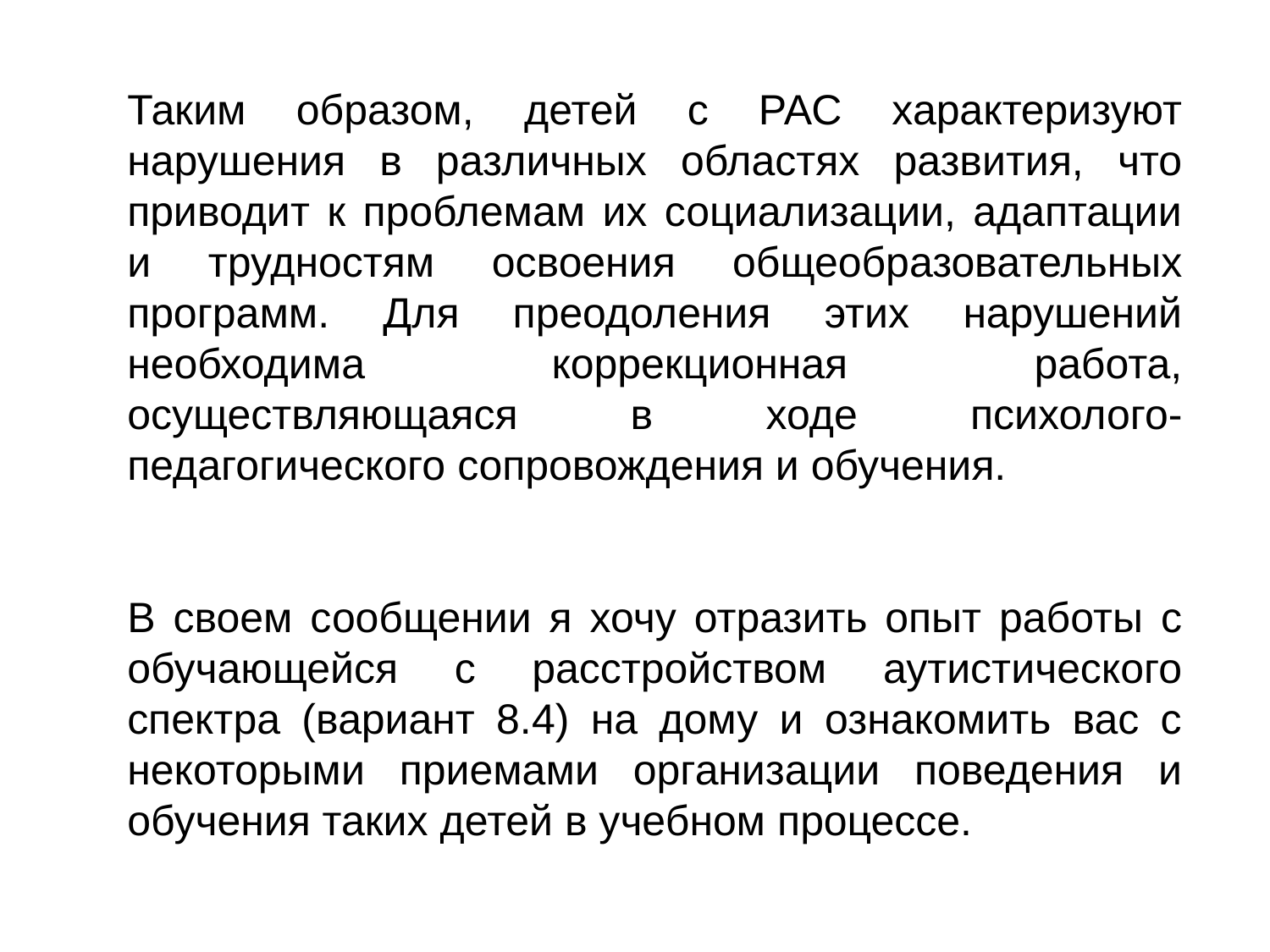

Таким образом, детей с РАС характеризуют нарушения в различных областях развития, что приводит к проблемам их социализации, адаптации и трудностям освоения общеобразовательных программ. Для преодоления этих нарушений необходима коррекционная работа, осуществляющаяся в ходе психолого-педагогического сопровождения и обучения.

В своем сообщении я хочу отразить опыт работы с обучающейся с расстройством аутистического спектра (вариант 8.4) на дому и ознакомить вас с некоторыми приемами организации поведения и обучения таких детей в учебном процессе.